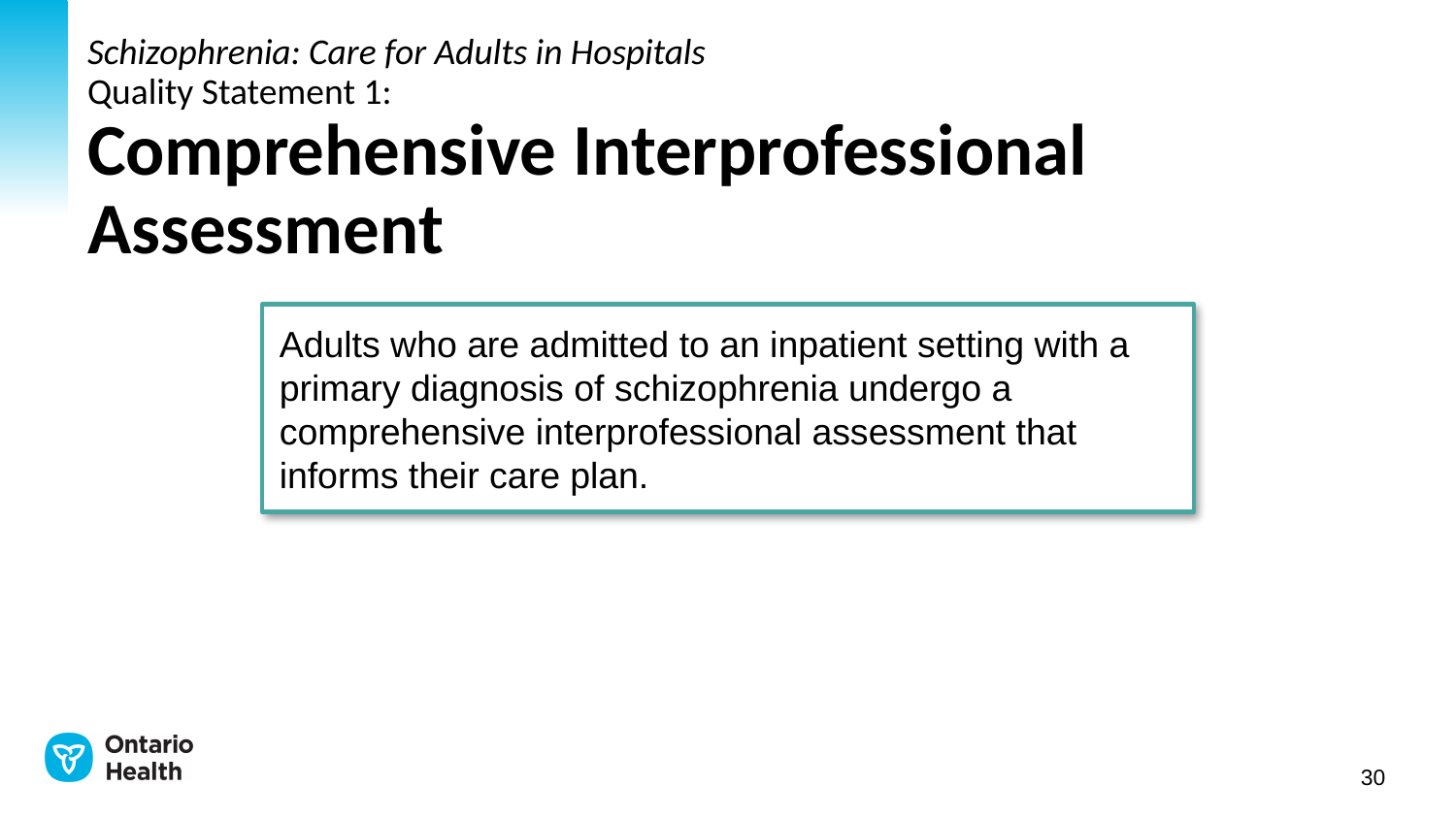

# Schizophrenia: Care for Adults in Hospitals Quality Statement 1: Comprehensive Interprofessional Assessment
Adults who are admitted to an inpatient setting with a primary diagnosis of schizophrenia undergo a comprehensive interprofessional assessment that informs their care plan.